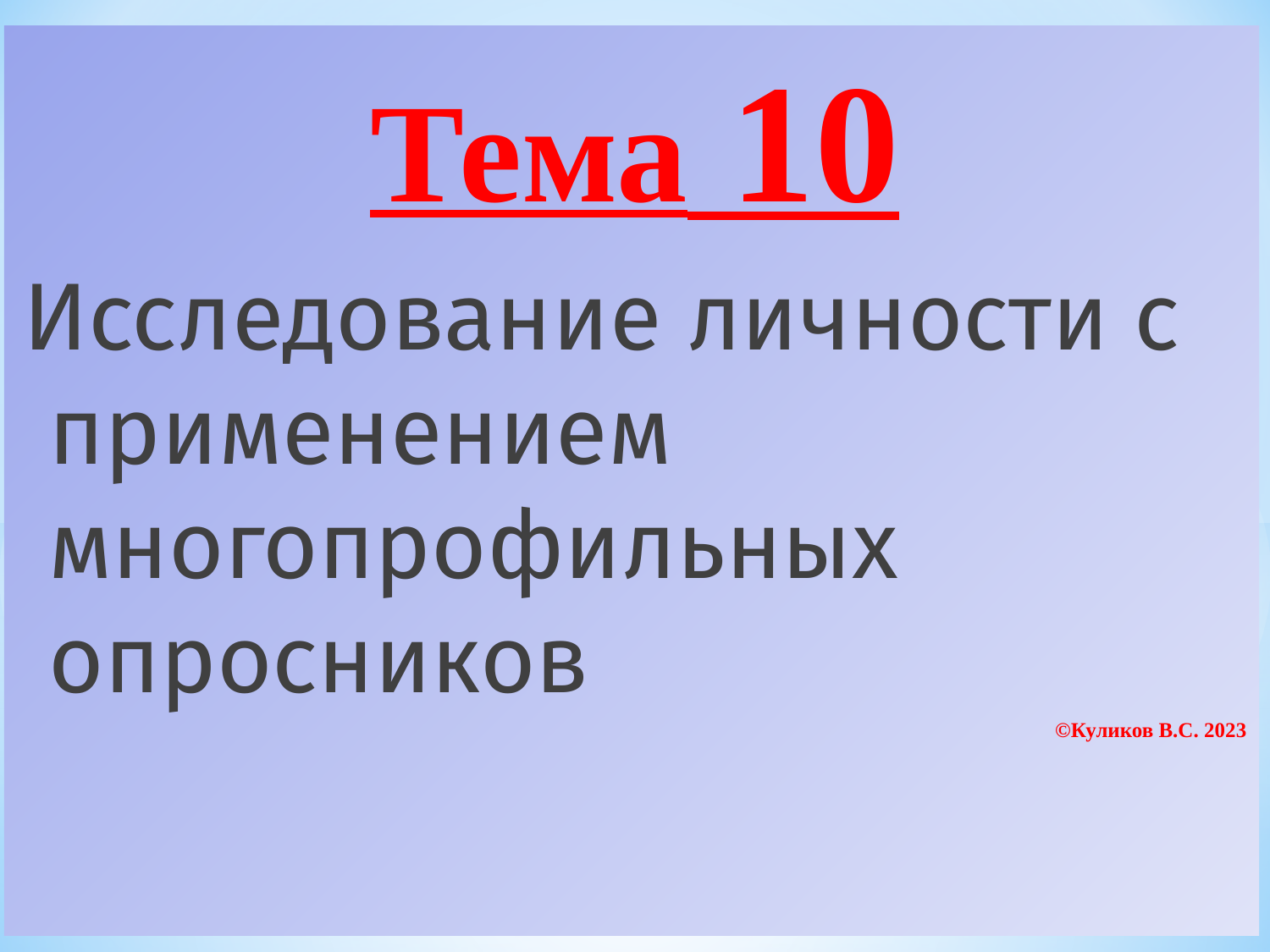

Тема 10
Исследование личности с применением многопрофильных опросников
©Куликов В.С. 2023